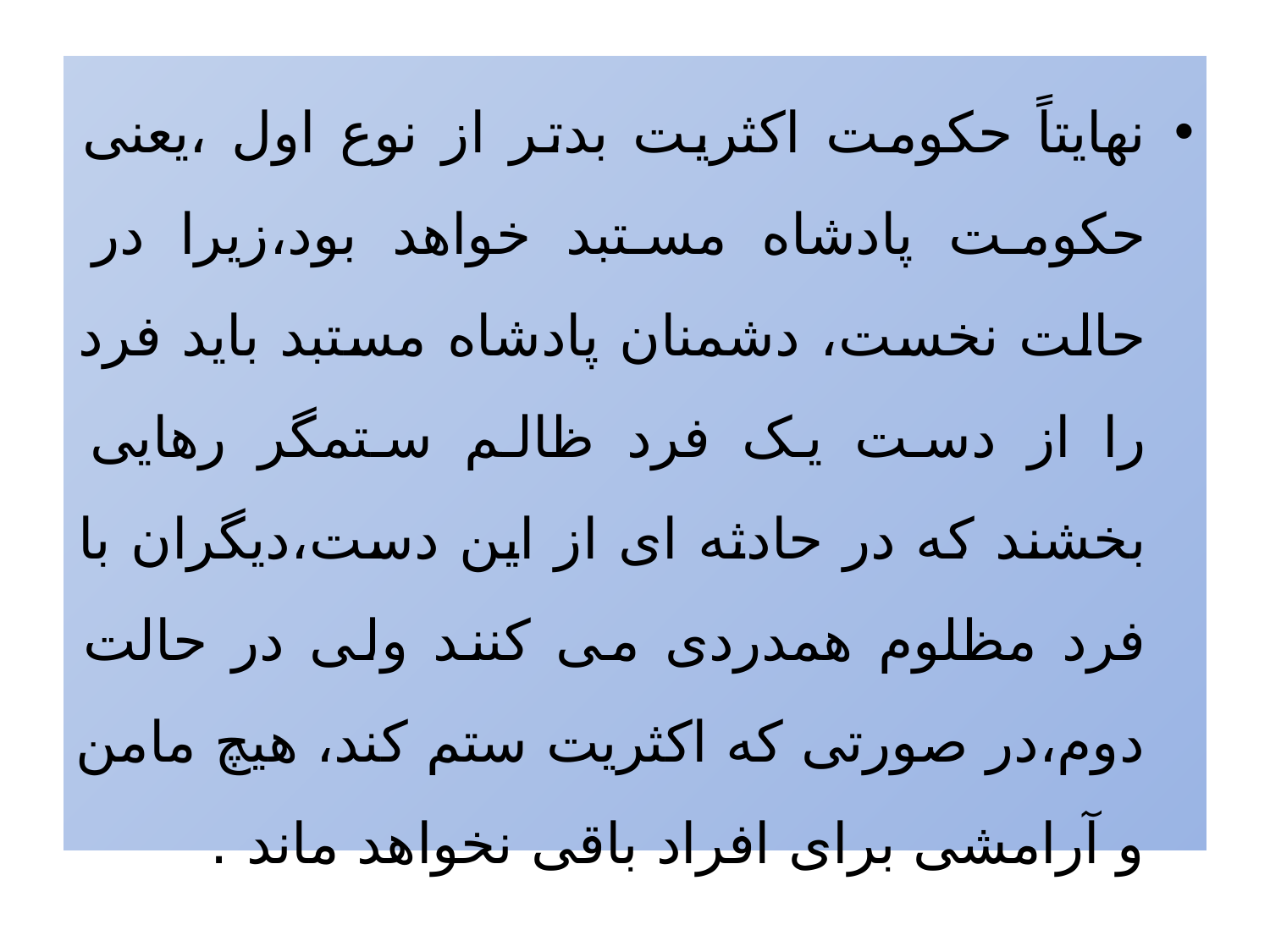

نهایتاً حکومت اکثریت بدتر از نوع اول ،یعنی حکومت پادشاه مستبد خواهد بود،زیرا در حالت نخست، دشمنان پادشاه مستبد باید فرد را از دست یک فرد ظالم ستمگر رهایی بخشند که در حادثه ای از این دست،دیگران با فرد مظلوم همدردی می کنند ولی در حالت دوم،در صورتی که اکثریت ستم کند، هیچ مامن و آرامشی برای افراد باقی نخواهد ماند .